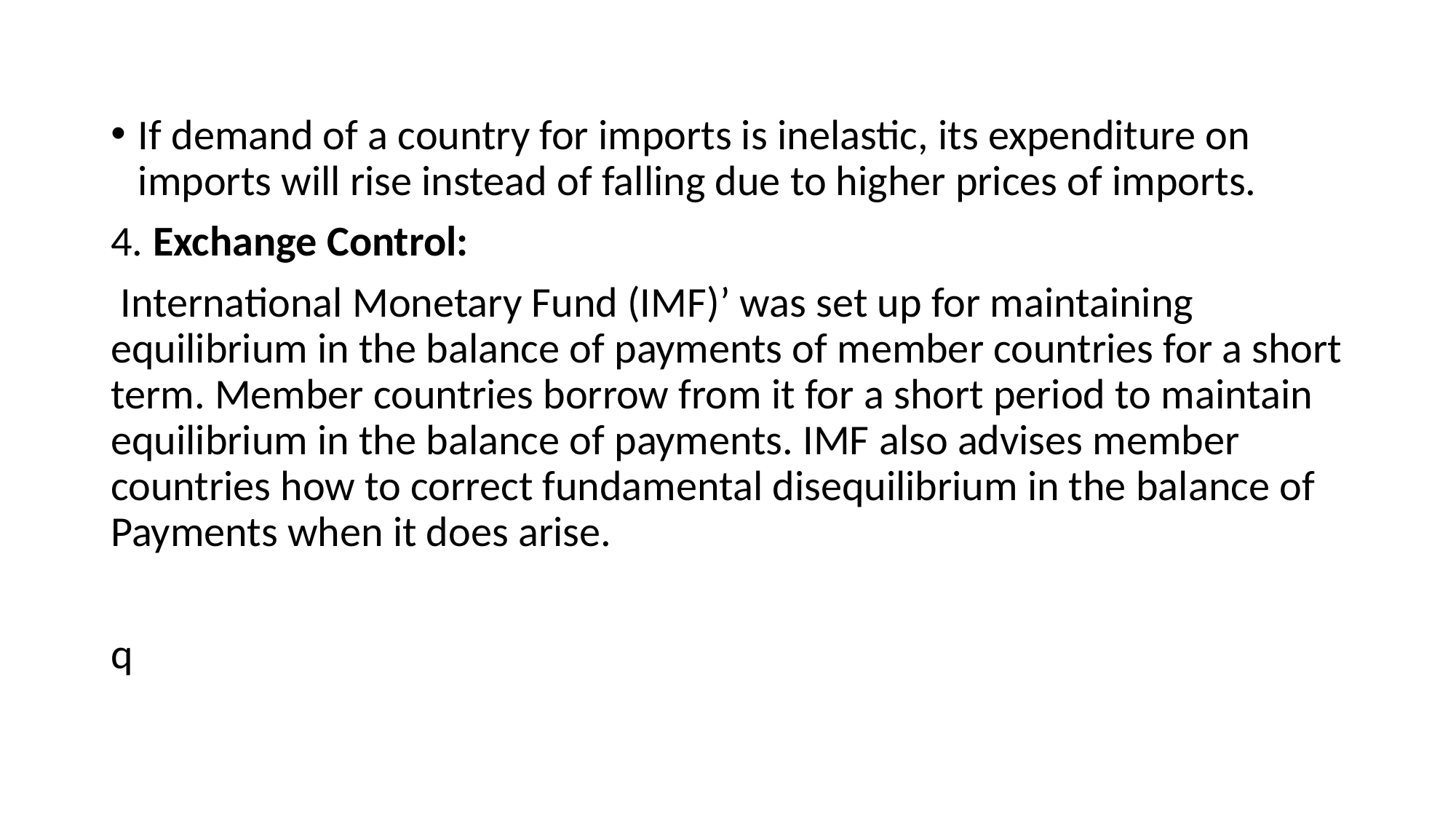

#
If demand of a country for imports is inelastic, its expenditure on imports will rise instead of falling due to higher prices of imports.
4. Exchange Control:
 International Monetary Fund (IMF)’ was set up for maintaining equilibrium in the balance of payments of member countries for a short term. Member countries borrow from it for a short period to maintain equilibrium in the balance of payments. IMF also advises member countries how to correct fundamental disequilibrium in the balance of Payments when it does arise.

q